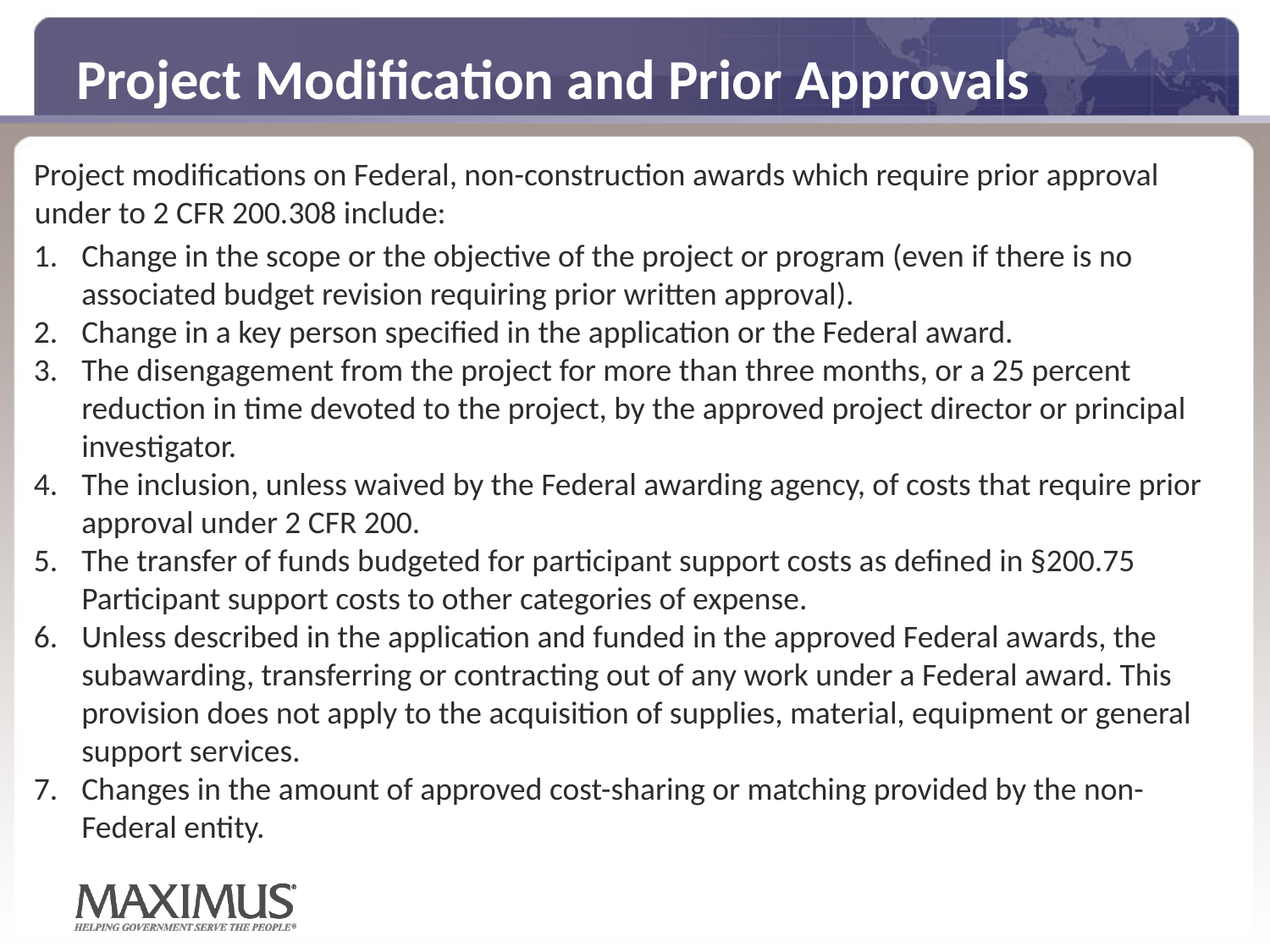

# Project Modification and Prior Approvals
Project modifications on Federal, non-construction awards which require prior approval under to 2 CFR 200.308 include:

Change in the scope or the objective of the project or program (even if there is no associated budget revision requiring prior written approval).
Change in a key person specified in the application or the Federal award.
The disengagement from the project for more than three months, or a 25 percent reduction in time devoted to the project, by the approved project director or principal investigator.
The inclusion, unless waived by the Federal awarding agency, of costs that require prior approval under 2 CFR 200.
The transfer of funds budgeted for participant support costs as defined in §200.75 Participant support costs to other categories of expense.
Unless described in the application and funded in the approved Federal awards, the subawarding, transferring or contracting out of any work under a Federal award. This provision does not apply to the acquisition of supplies, material, equipment or general support services.
Changes in the amount of approved cost-sharing or matching provided by the non-Federal entity.